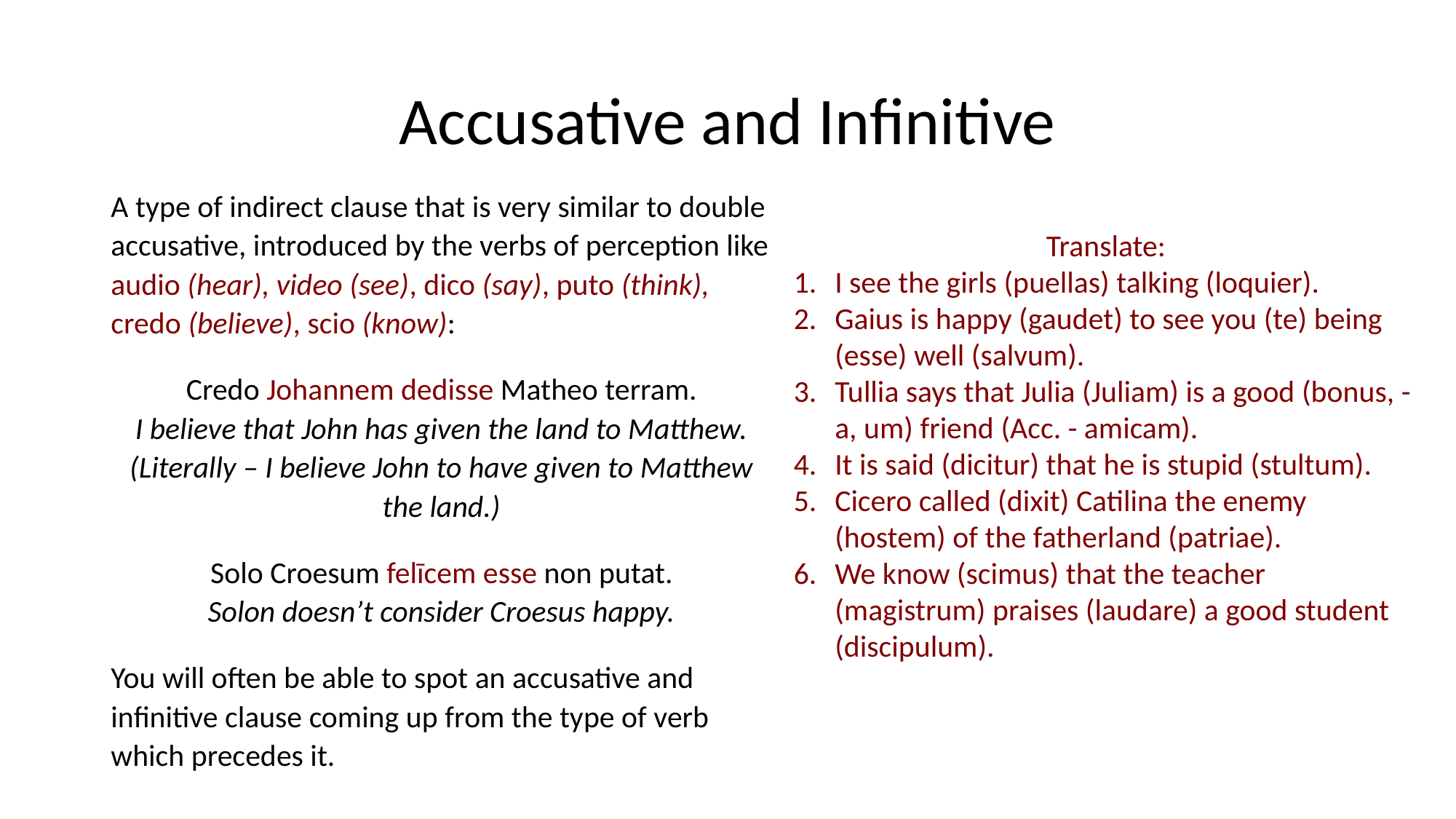

# Accusative and Infinitive
A type of indirect clause that is very similar to double accusative, introduced by the verbs of perception like audio (hear), video (see), dico (say), puto (think), credo (believe), scio (know):
Credo Johannem dedisse Matheo terram.
I believe that John has given the land to Matthew. (Literally – I believe John to have given to Matthew the land.)
Solo Croesum felīcem esse non putat.
Solon doesn’t consider Croesus happy.
You will often be able to spot an accusative and infinitive clause coming up from the type of verb which precedes it.

Translate:
I see the girls (puellas) talking (loquier).
Gaius is happy (gaudet) to see you (te) being (esse) well (salvum).
Tullia says that Julia (Juliam) is a good (bonus, -a, um) friend (Acc. - amicam).
It is said (dicitur) that he is stupid (stultum).
Cicero called (dixit) Catilina the enemy (hostem) of the fatherland (patriae).
We know (scimus) that the teacher (magistrum) praises (laudare) a good student (discipulum).